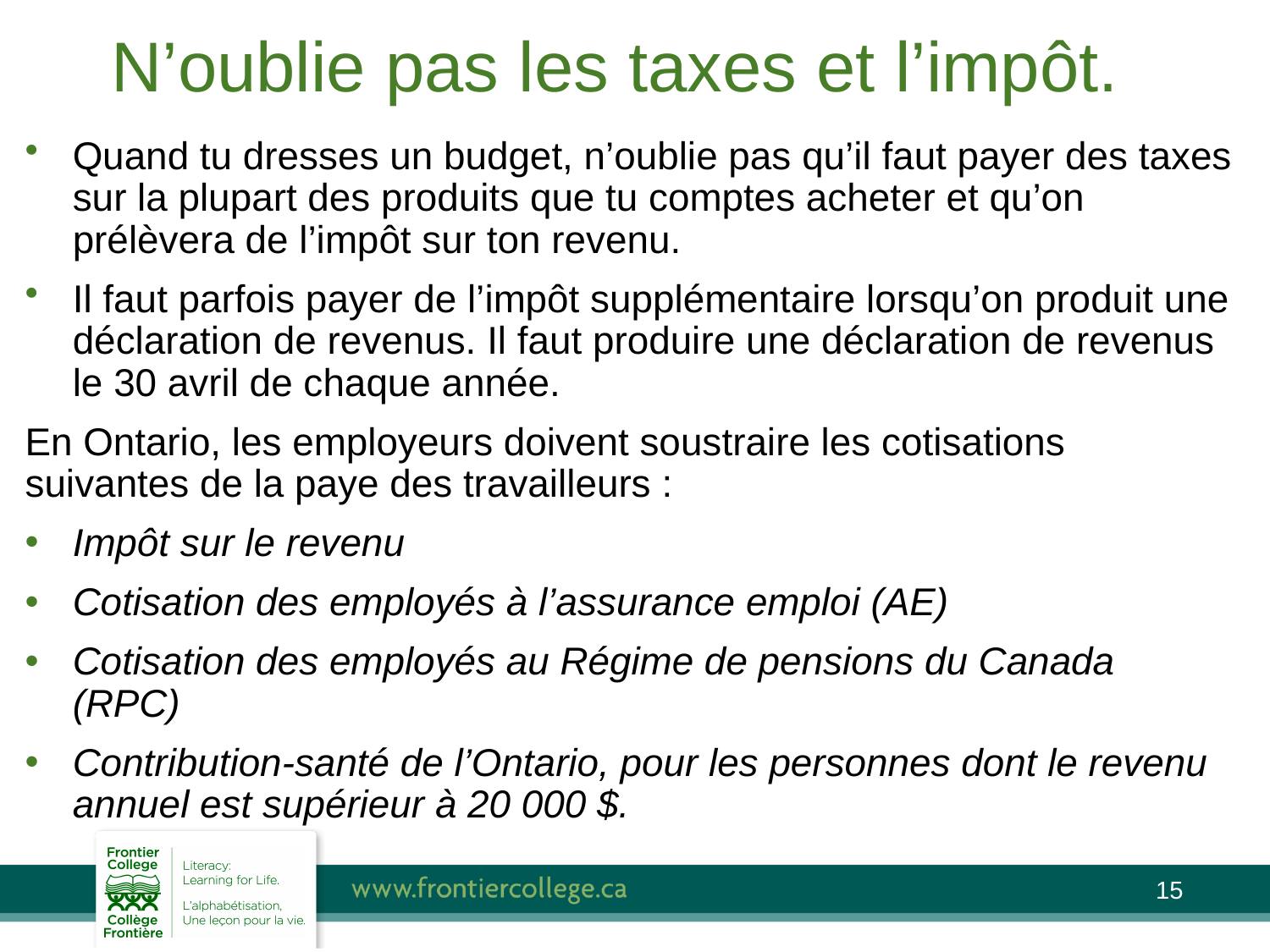

# N’oublie pas les taxes et l’impôt.
Quand tu dresses un budget, n’oublie pas qu’il faut payer des taxes sur la plupart des produits que tu comptes acheter et qu’on prélèvera de l’impôt sur ton revenu.
Il faut parfois payer de l’impôt supplémentaire lorsqu’on produit une déclaration de revenus. Il faut produire une déclaration de revenus le 30 avril de chaque année.
En Ontario, les employeurs doivent soustraire les cotisations suivantes de la paye des travailleurs :
Impôt sur le revenu
Cotisation des employés à l’assurance emploi (AE)
Cotisation des employés au Régime de pensions du Canada (RPC)
Contribution-santé de l’Ontario, pour les personnes dont le revenu annuel est supérieur à 20 000 $.